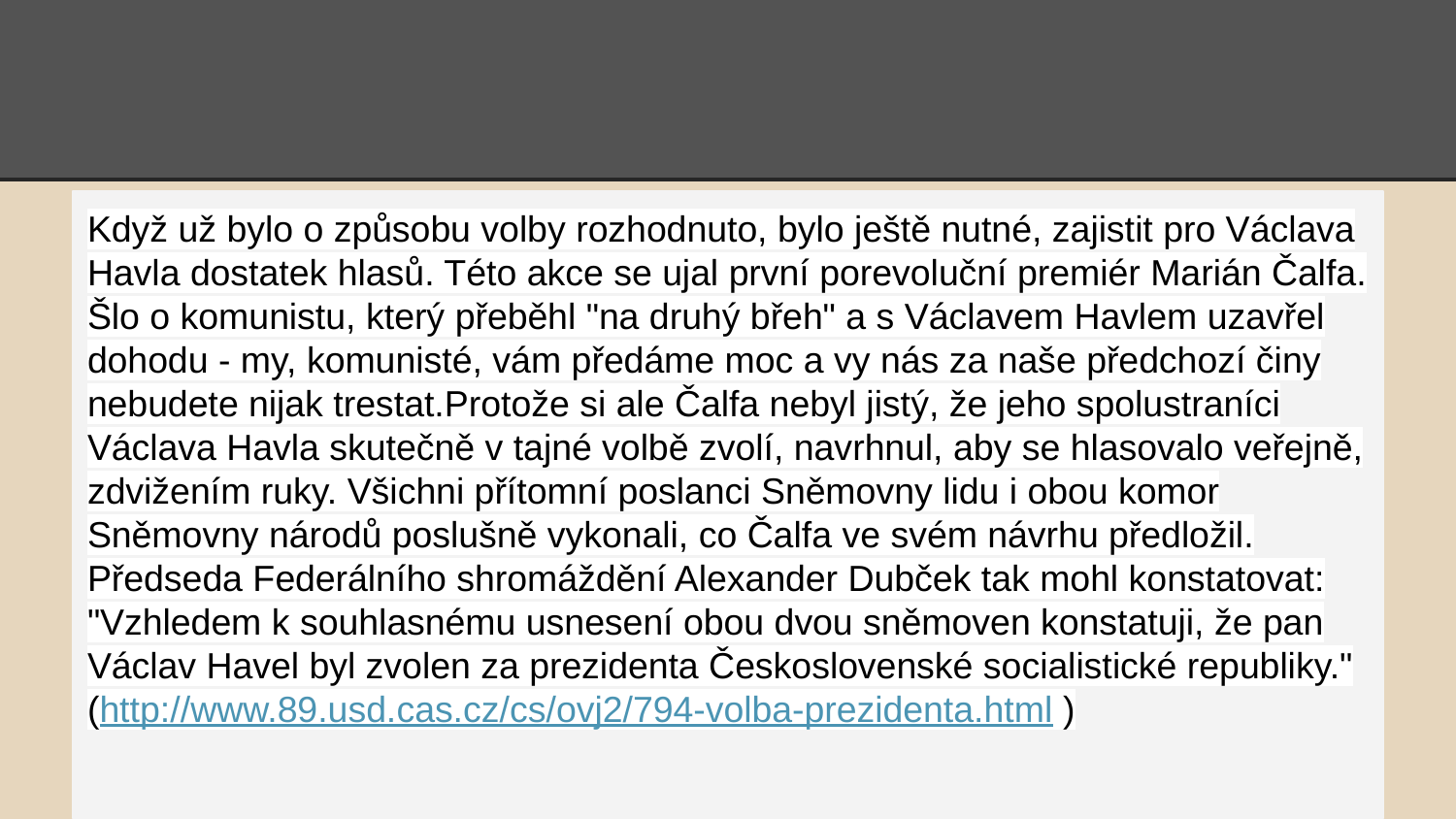

#
Když už bylo o způsobu volby rozhodnuto, bylo ještě nutné, zajistit pro Václava Havla dostatek hlasů. Této akce se ujal první porevoluční premiér Marián Čalfa. Šlo o komunistu, který přeběhl "na druhý břeh" a s Václavem Havlem uzavřel dohodu - my, komunisté, vám předáme moc a vy nás za naše předchozí činy nebudete nijak trestat.Protože si ale Čalfa nebyl jistý, že jeho spolustraníci Václava Havla skutečně v tajné volbě zvolí, navrhnul, aby se hlasovalo veřejně, zdvižením ruky. Všichni přítomní poslanci Sněmovny lidu i obou komor Sněmovny národů poslušně vykonali, co Čalfa ve svém návrhu předložil. Předseda Federálního shromáždění Alexander Dubček tak mohl konstatovat: "Vzhledem k souhlasnému usnesení obou dvou sněmoven konstatuji, že pan Václav Havel byl zvolen za prezidenta Československé socialistické republiky." (http://www.89.usd.cas.cz/cs/ovj2/794-volba-prezidenta.html )